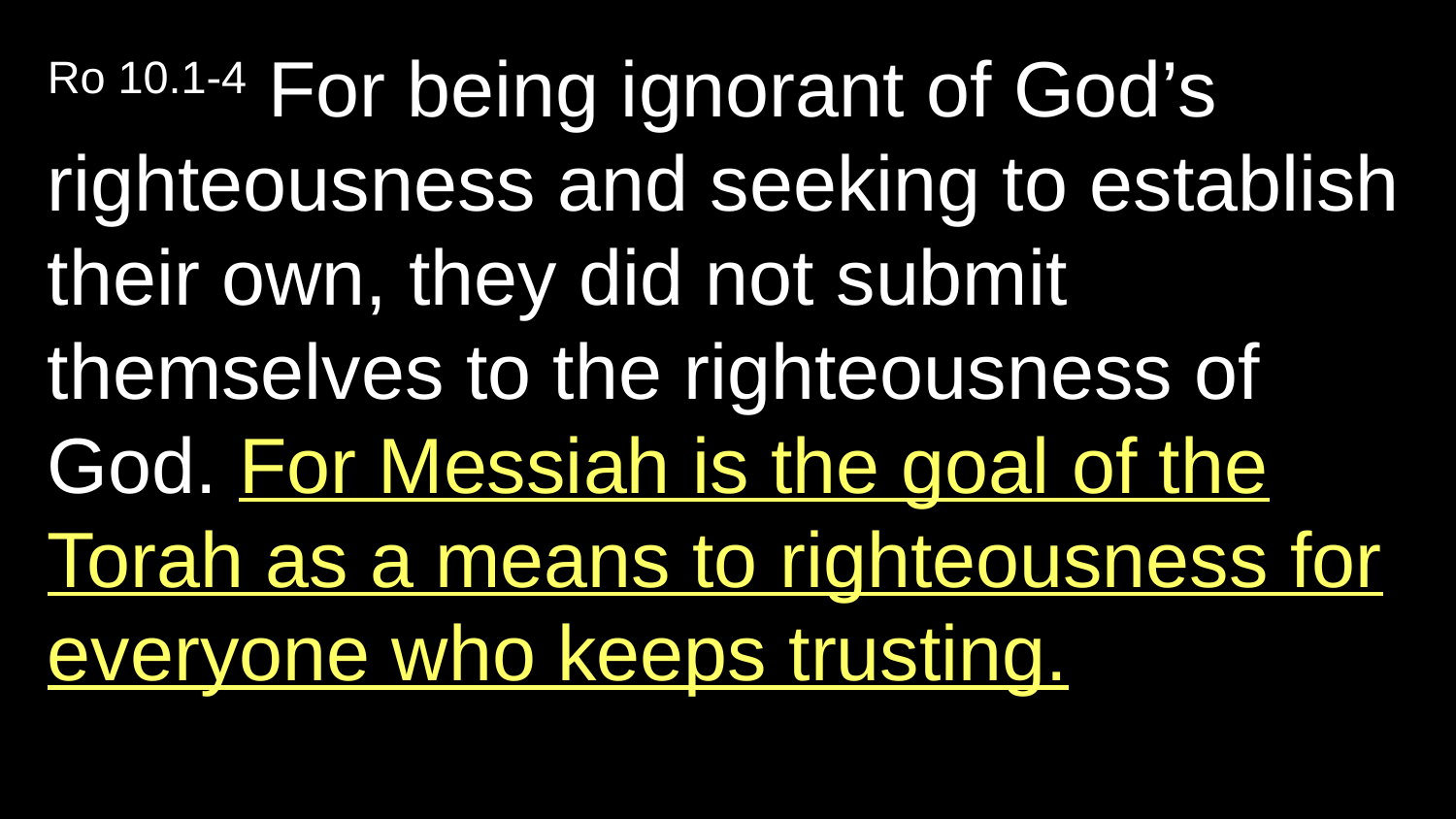

Ro 10.1-4 For being ignorant of God’s righteousness and seeking to establish their own, they did not submit themselves to the righteousness of God. For Messiah is the goal of the Torah as a means to righteousness for everyone who keeps trusting.